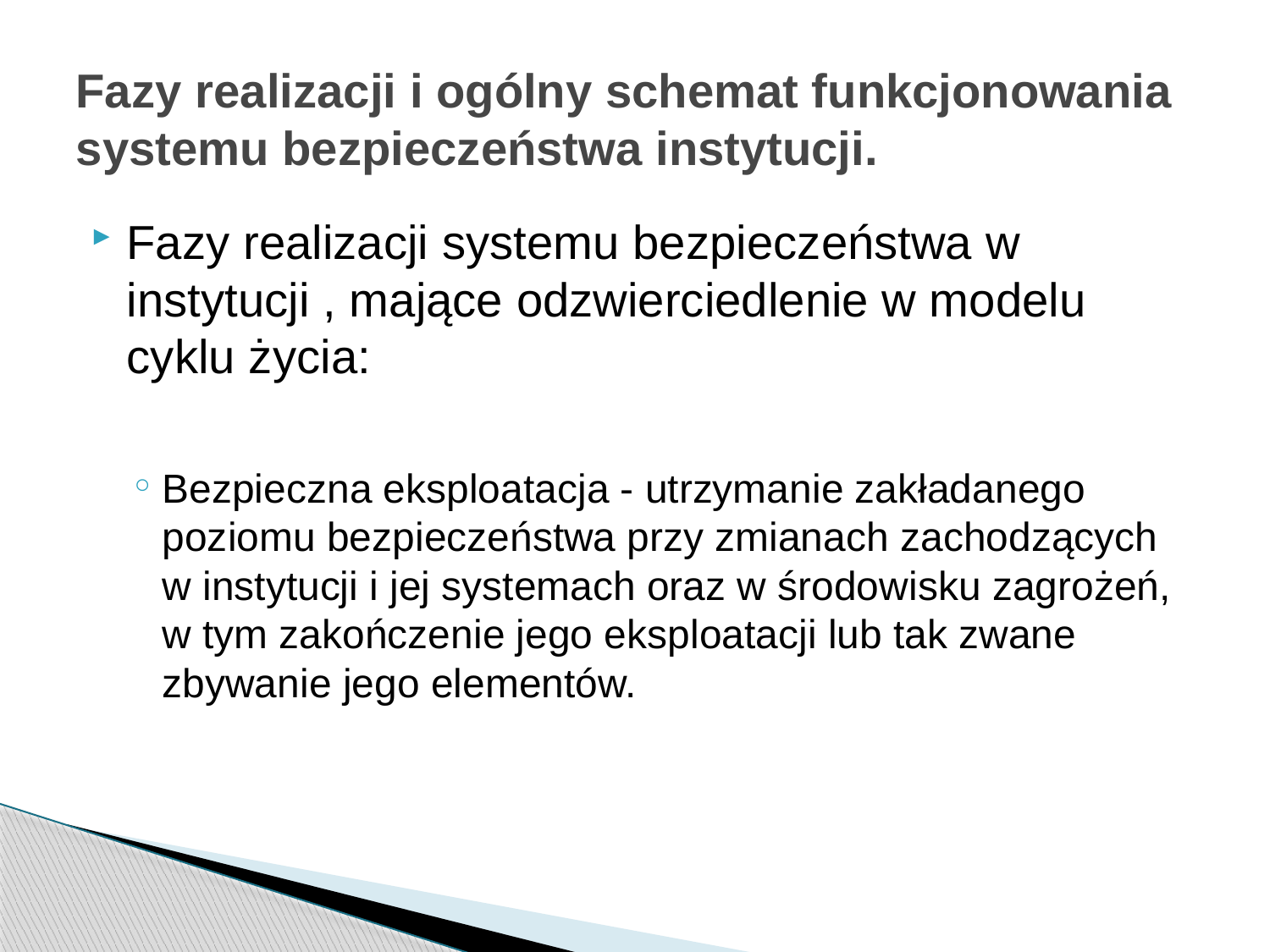

# Fazy realizacji i ogólny schemat funkcjonowania systemu bezpieczeństwa instytucji.
Fazy realizacji systemu bezpieczeństwa w instytucji , mające odzwierciedlenie w modelu cyklu życia:

Bezpieczna eksploatacja - utrzymanie zakładanego poziomu bezpieczeństwa przy zmianach zachodzących w instytucji i jej systemach oraz w środowisku zagrożeń, w tym zakończenie jego eksploatacji lub tak zwane zbywanie jego elementów.